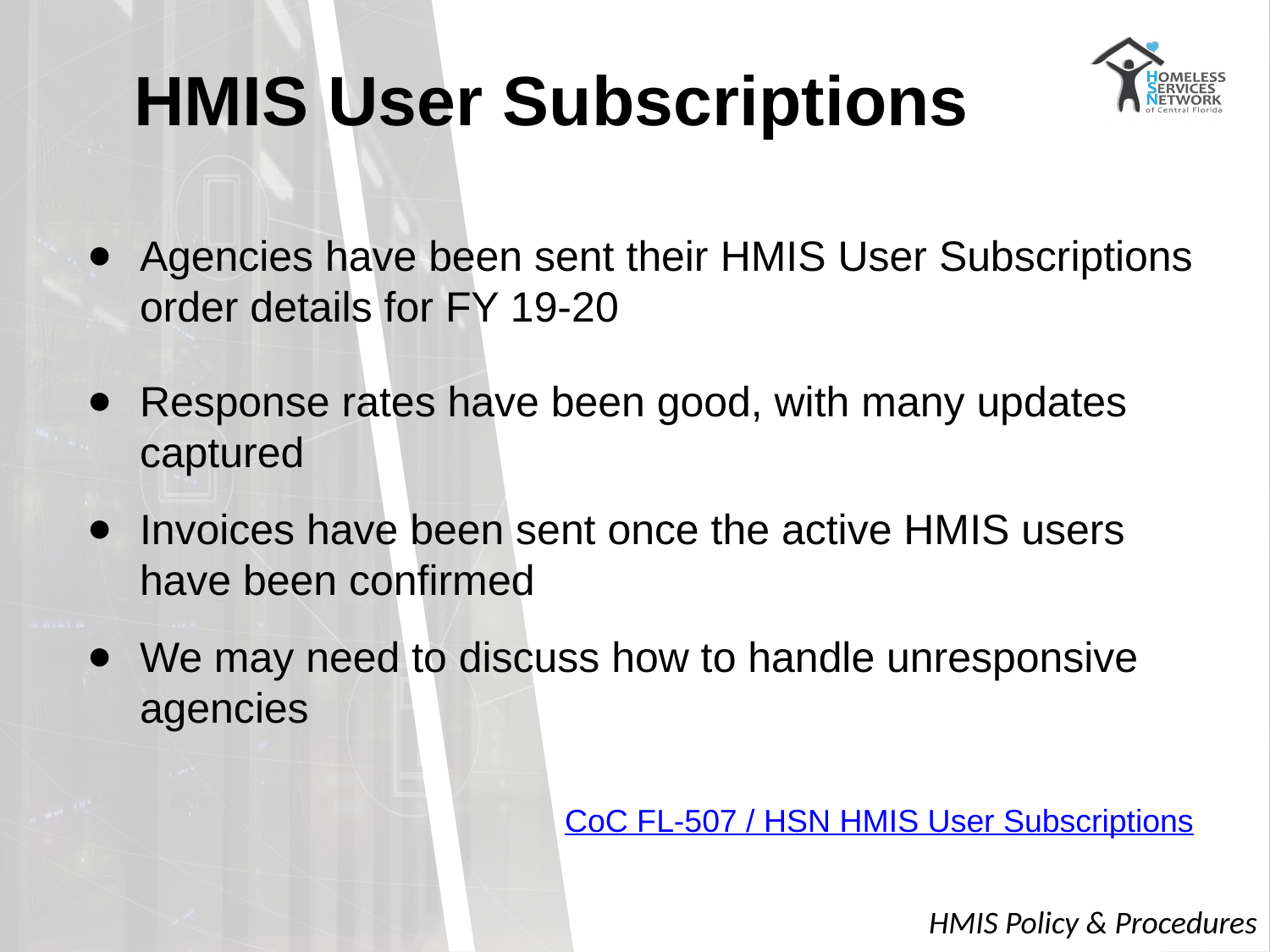

# HMIS User Subscriptions
Agencies have been sent their HMIS User Subscriptions order details for FY 19-20
Response rates have been good, with many updates captured
Invoices have been sent once the active HMIS users have been confirmed
We may need to discuss how to handle unresponsive agencies
CoC FL-507 / HSN HMIS User Subscriptions
HMIS Policy & Procedures